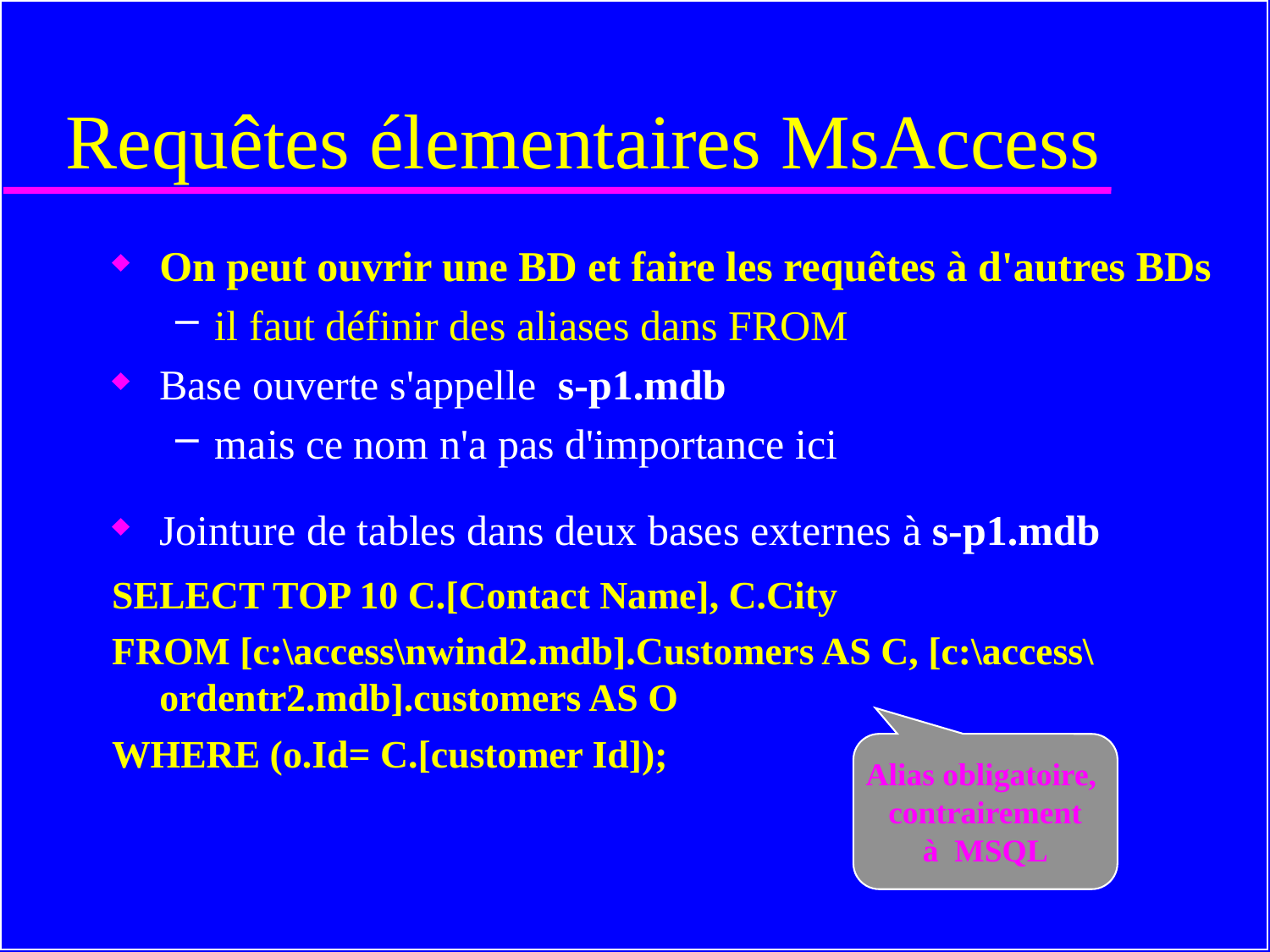

# Requêtes élementaires MsAccess
On peut ouvrir une BD et faire les requêtes à d'autres BDs
il faut définir des aliases dans FROM
Base ouverte s'appelle  s-p1.mdb
mais ce nom n'a pas d'importance ici
Jointure de tables dans deux bases externes à s-p1.mdb
SELECT TOP 10 C.[Contact Name], C.City
FROM [c:\access\nwind2.mdb].Customers AS C, [c:\access\ordentr2.mdb].customers AS O
WHERE (o.Id= C.[customer Id]);
Alias obligatoire,
 contrairement
à  MSQL